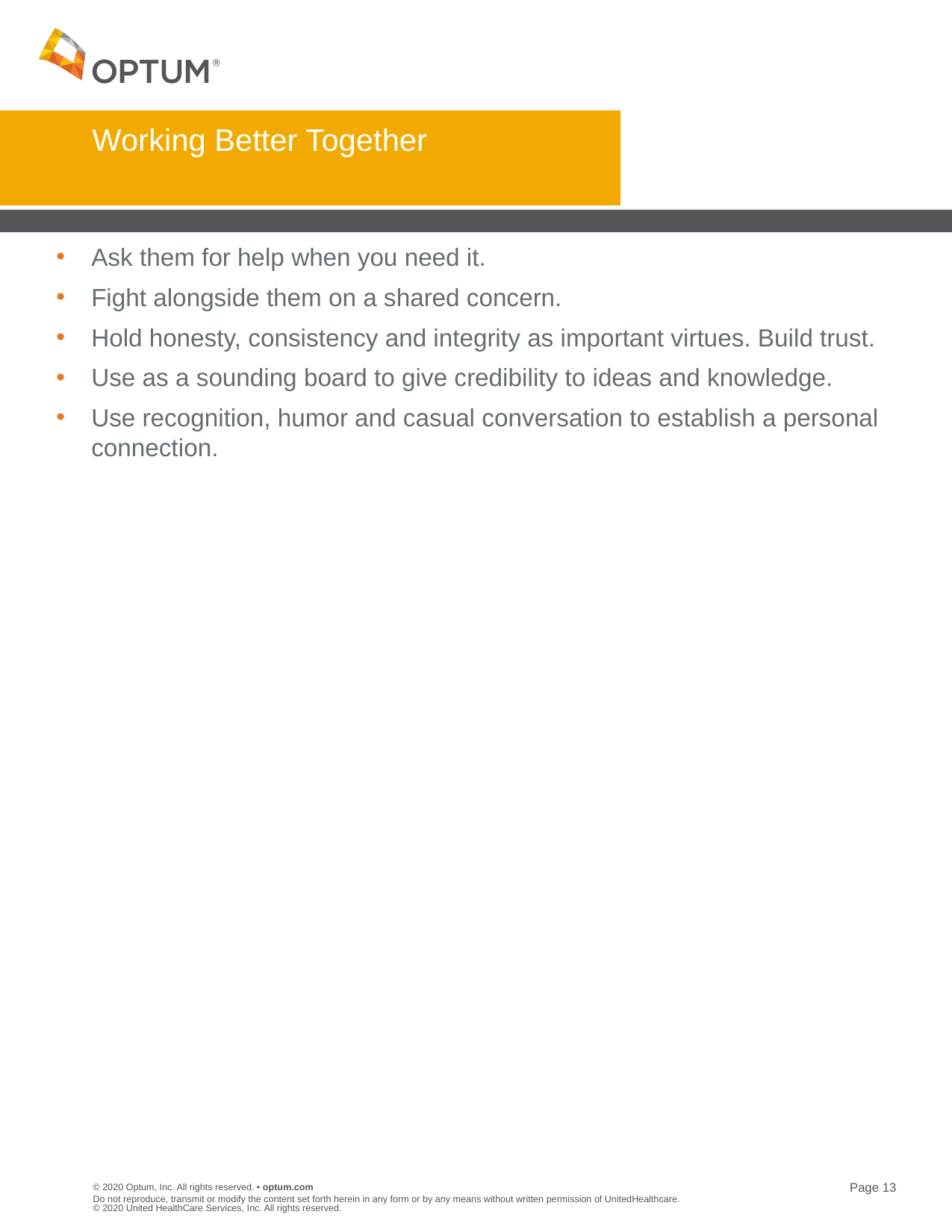

# Working Better Together
Ask them for help when you need it.
Fight alongside them on a shared concern.
Hold honesty, consistency and integrity as important virtues. Build trust.
Use as a sounding board to give credibility to ideas and knowledge.
Use recognition, humor and casual conversation to establish a personal connection.

Do not reproduce, transmit or modify the content set forth herein in any form or by any means without written permission of UnitedHealthcare. © 2020 United HealthCare Services, Inc. All rights reserved.